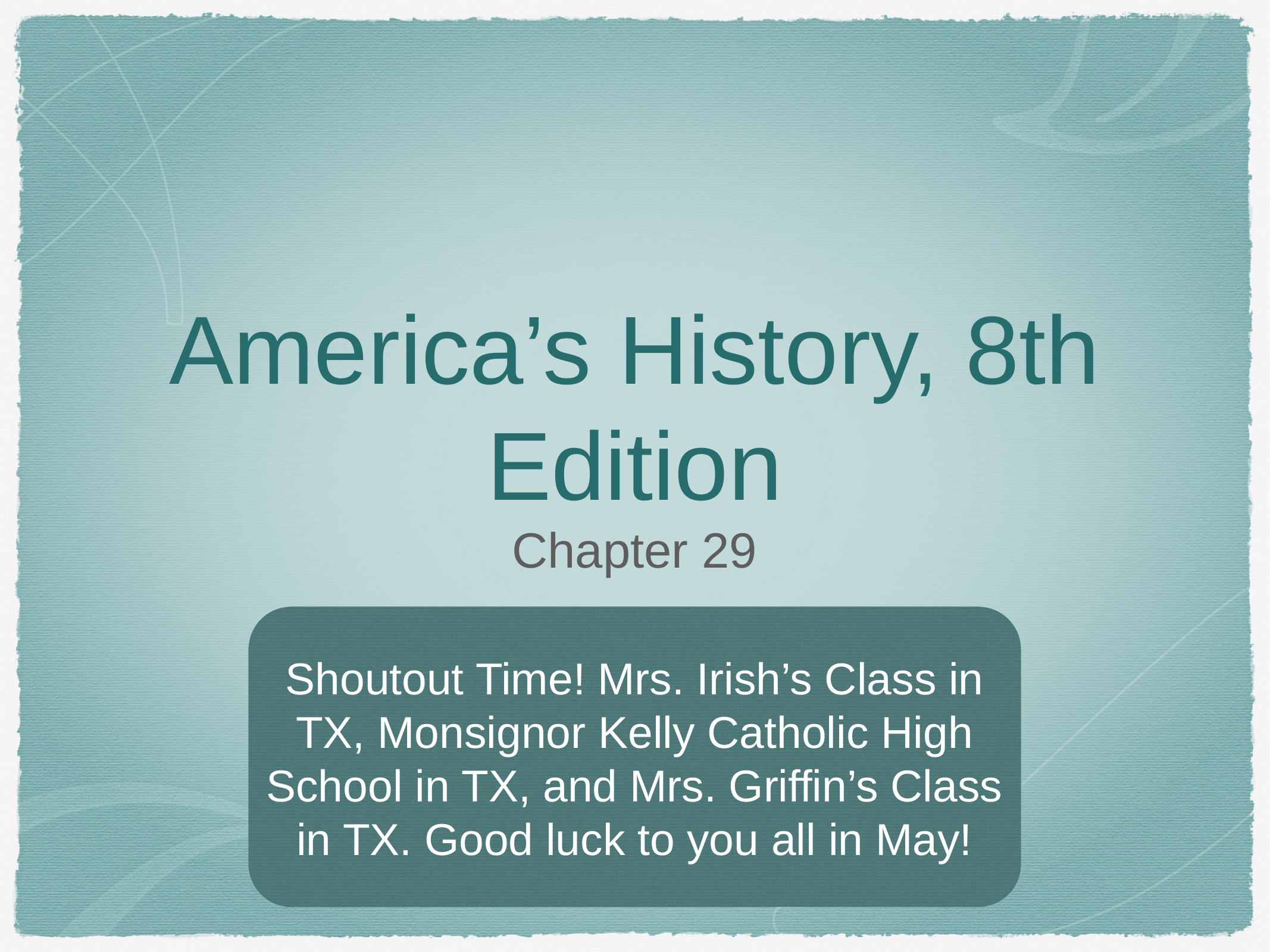

# America’s History, 8th Edition
Chapter 29
Shoutout Time! Mrs. Irish’s Class in TX, Monsignor Kelly Catholic High School in TX, and Mrs. Griffin’s Class in TX. Good luck to you all in May!